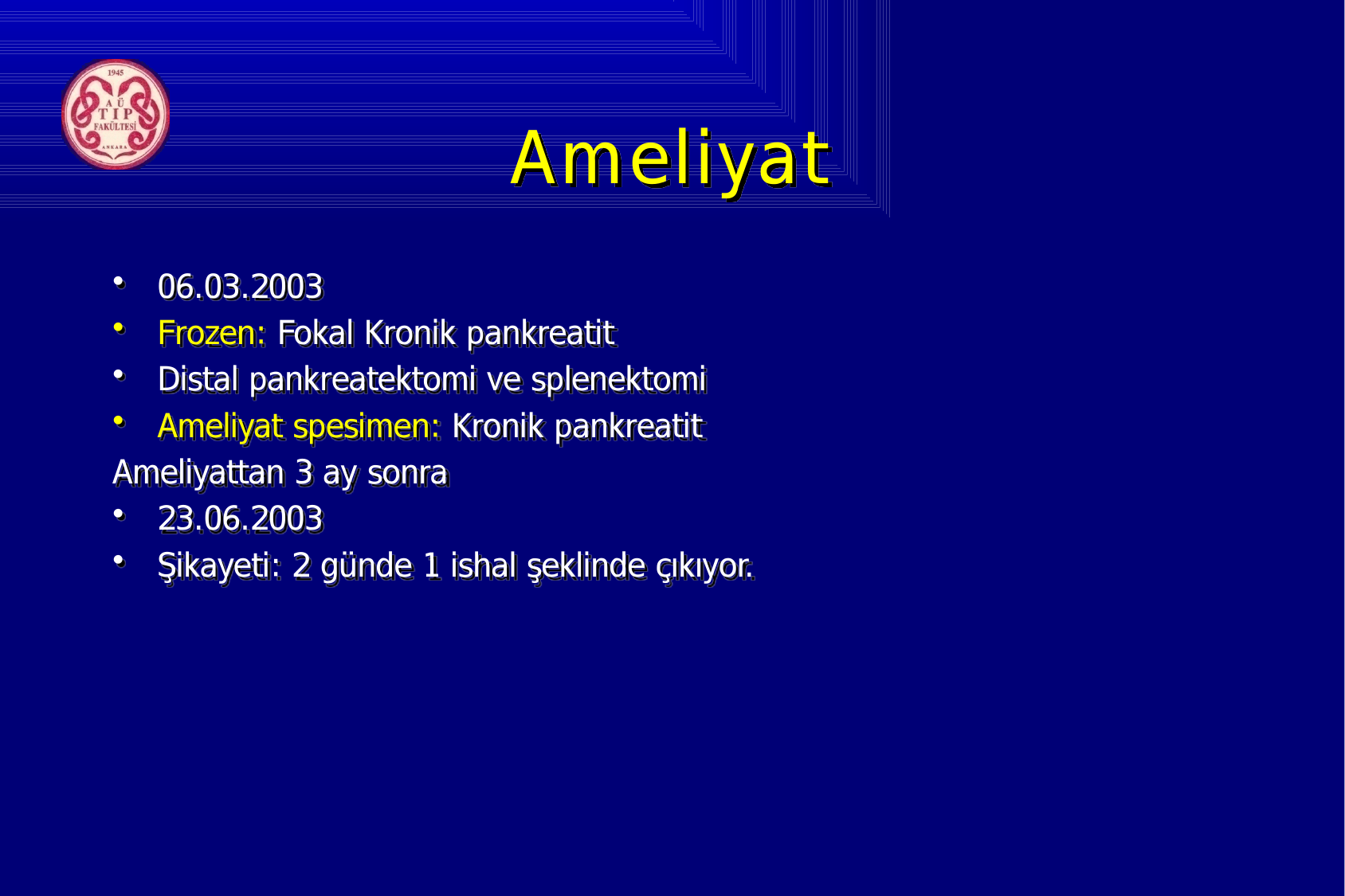

# Ameliyat
06.03.2003
Frozen: Fokal Kronik pankreatit
Distal pankreatektomi ve splenektomi
Ameliyat spesimen: Kronik pankreatit
Ameliyattan 3 ay sonra
23.06.2003
Şikayeti: 2 günde 1 ishal şeklinde çıkıyor.